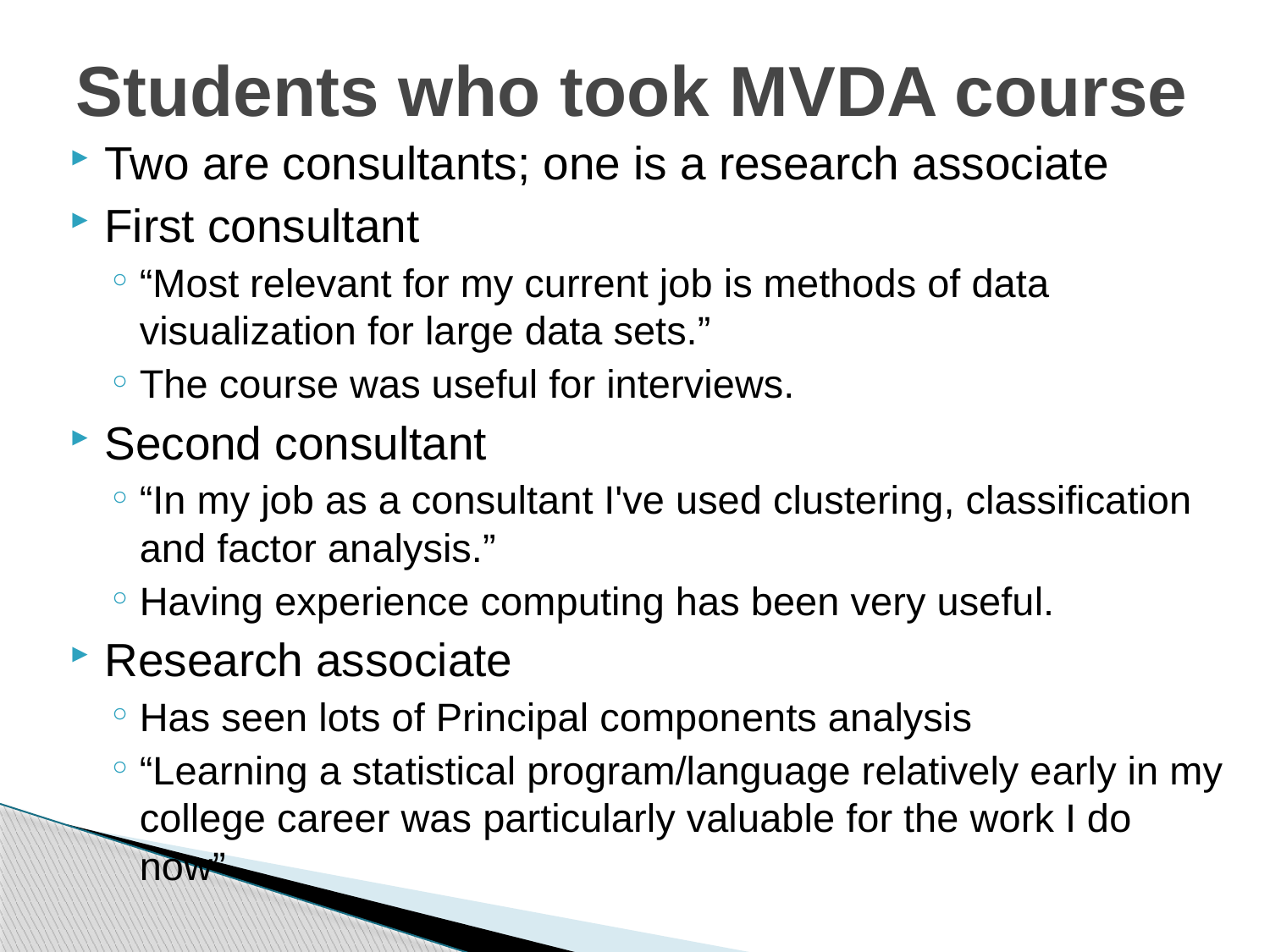

# Students who took MVDA course
Two are consultants; one is a research associate
First consultant
“Most relevant for my current job is methods of data visualization for large data sets.”
The course was useful for interviews.
Second consultant
“In my job as a consultant I've used clustering, classification and factor analysis.”
Having experience computing has been very useful.
Research associate
Has seen lots of Principal components analysis
“Learning a statistical program/language relatively early in my college career was particularly valuable for the work I do now”